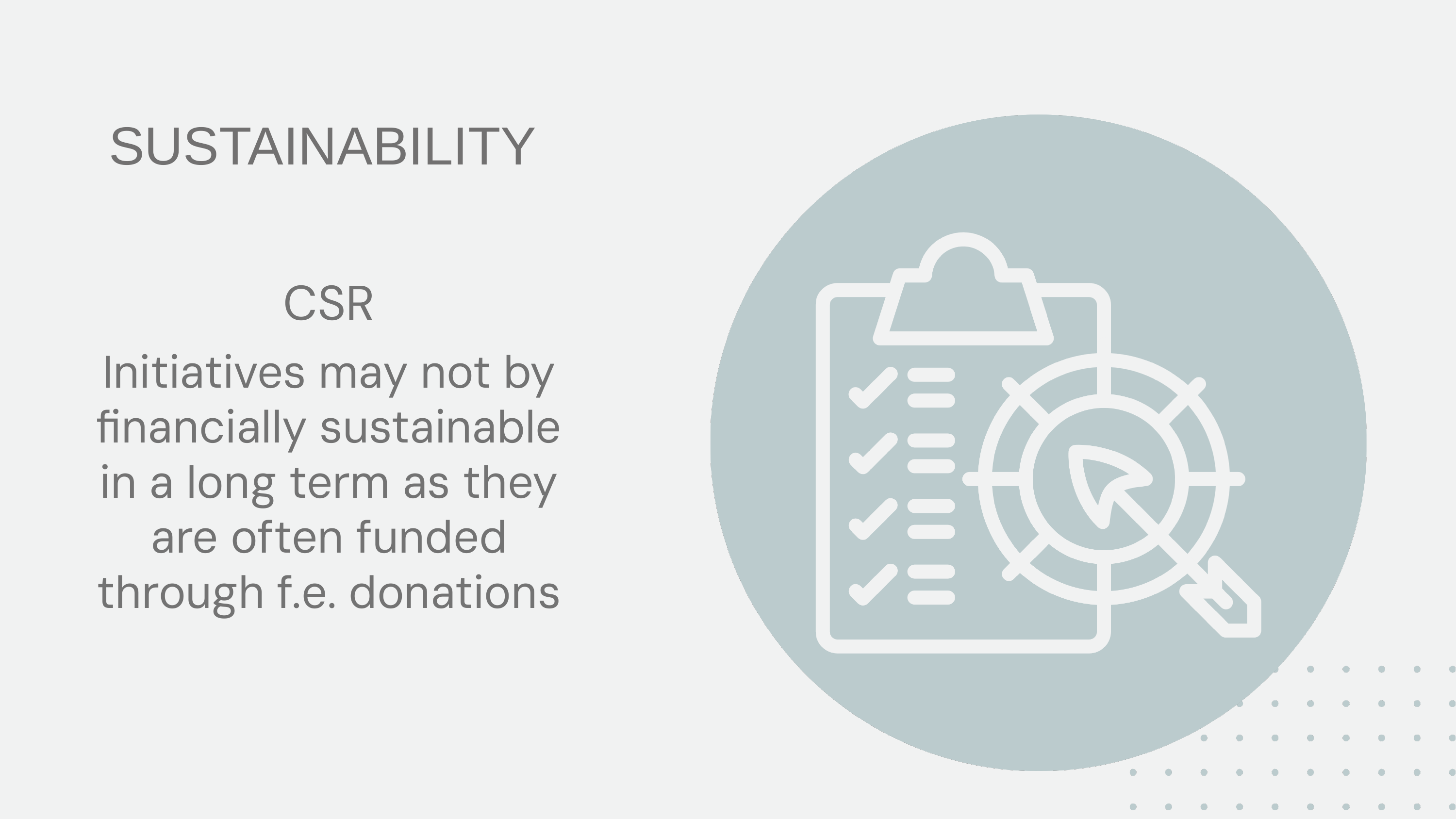

SUSTAINABILITY

CSR
Initiatives may not by financially sustainable in a long term as they are often funded through f.e. donations